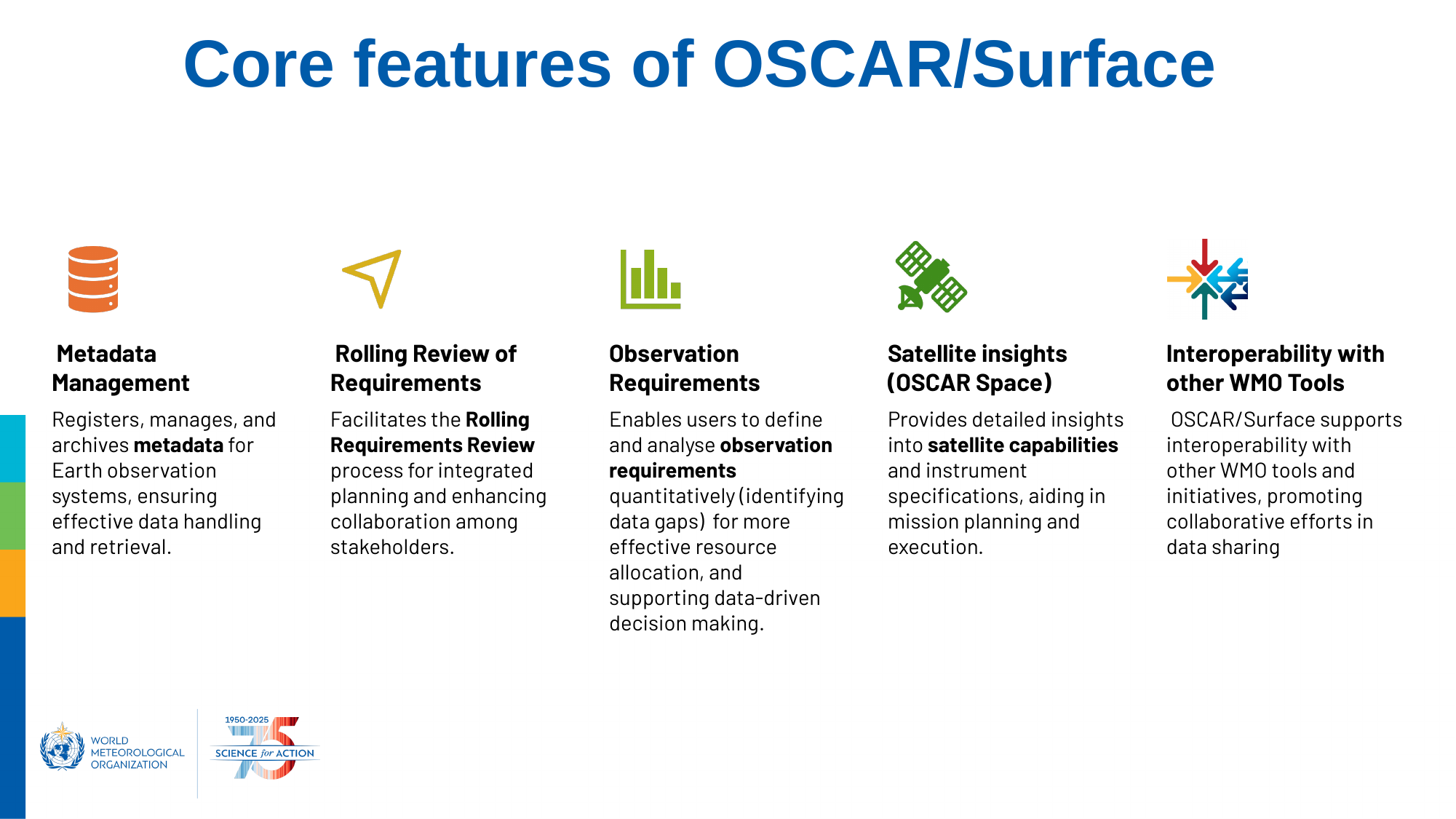

# Core features of OSCAR/Surface
 Metadata Management
Registers, manages, and archives metadata for Earth observation systems, ensuring effective data handling and retrieval.
 Rolling Review of Requirements
Facilitates the Rolling Requirements Review process for integrated planning and enhancing collaboration among stakeholders.
Observation Requirements
Enables users to define and analyse observation requirements quantitatively (identifying data gaps)  for more effective resource allocation, and supporting data-driven decision making.
Satellite insights (OSCAR Space)
Provides detailed insights into satellite capabilities and instrument specifications, aiding in mission planning and execution.
Interoperability with other WMO Tools
 OSCAR/Surface supports interoperability with other WMO tools and initiatives, promoting collaborative efforts in data sharing